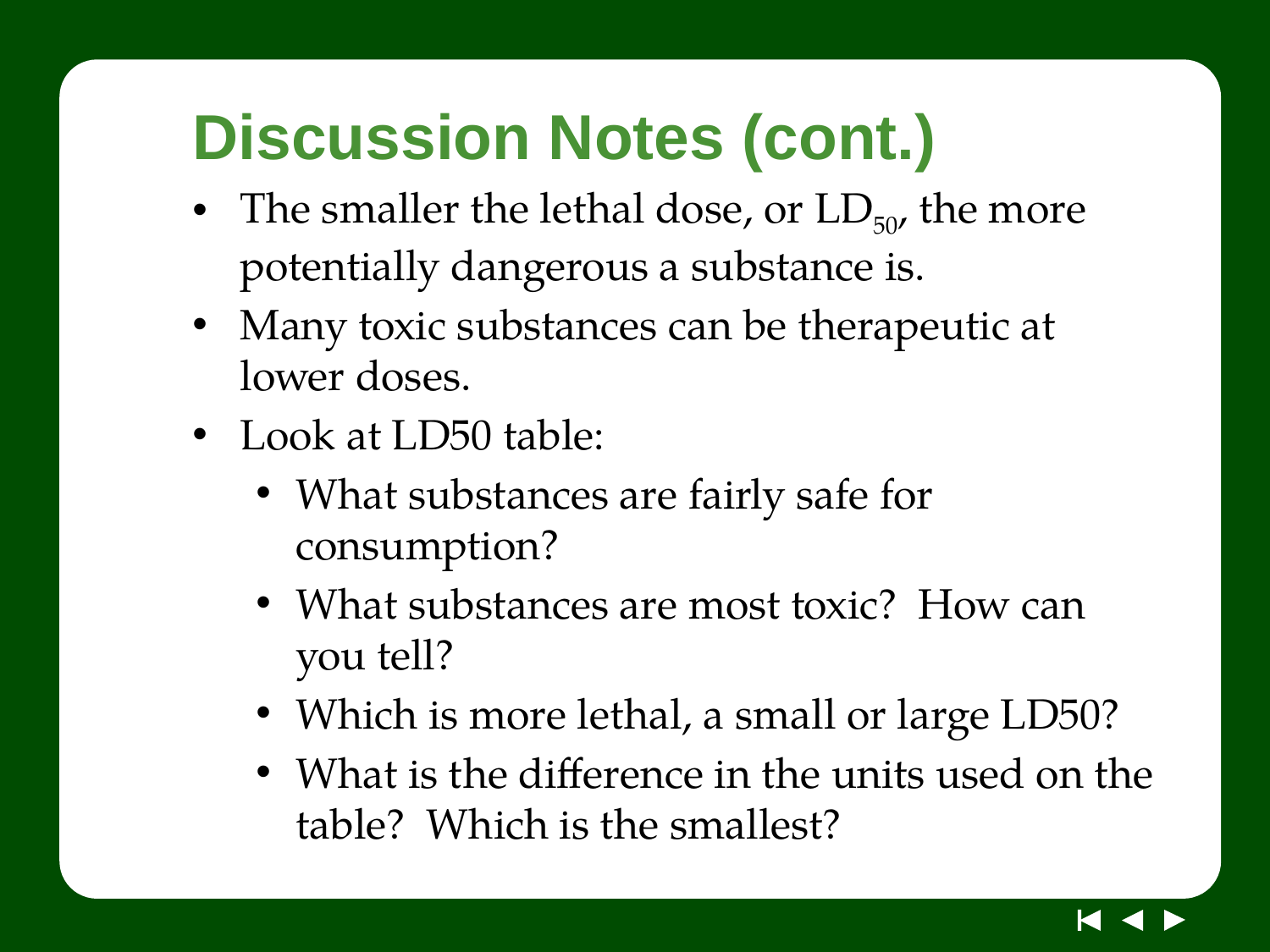

# Discussion Notes (cont.)
The smaller the lethal dose, or LD50, the more potentially dangerous a substance is.
Many toxic substances can be therapeutic at lower doses.
Look at LD50 table:
What substances are fairly safe for consumption?
What substances are most toxic?  How can you tell?
Which is more lethal, a small or large LD50?
What is the difference in the units used on the table?  Which is the smallest?